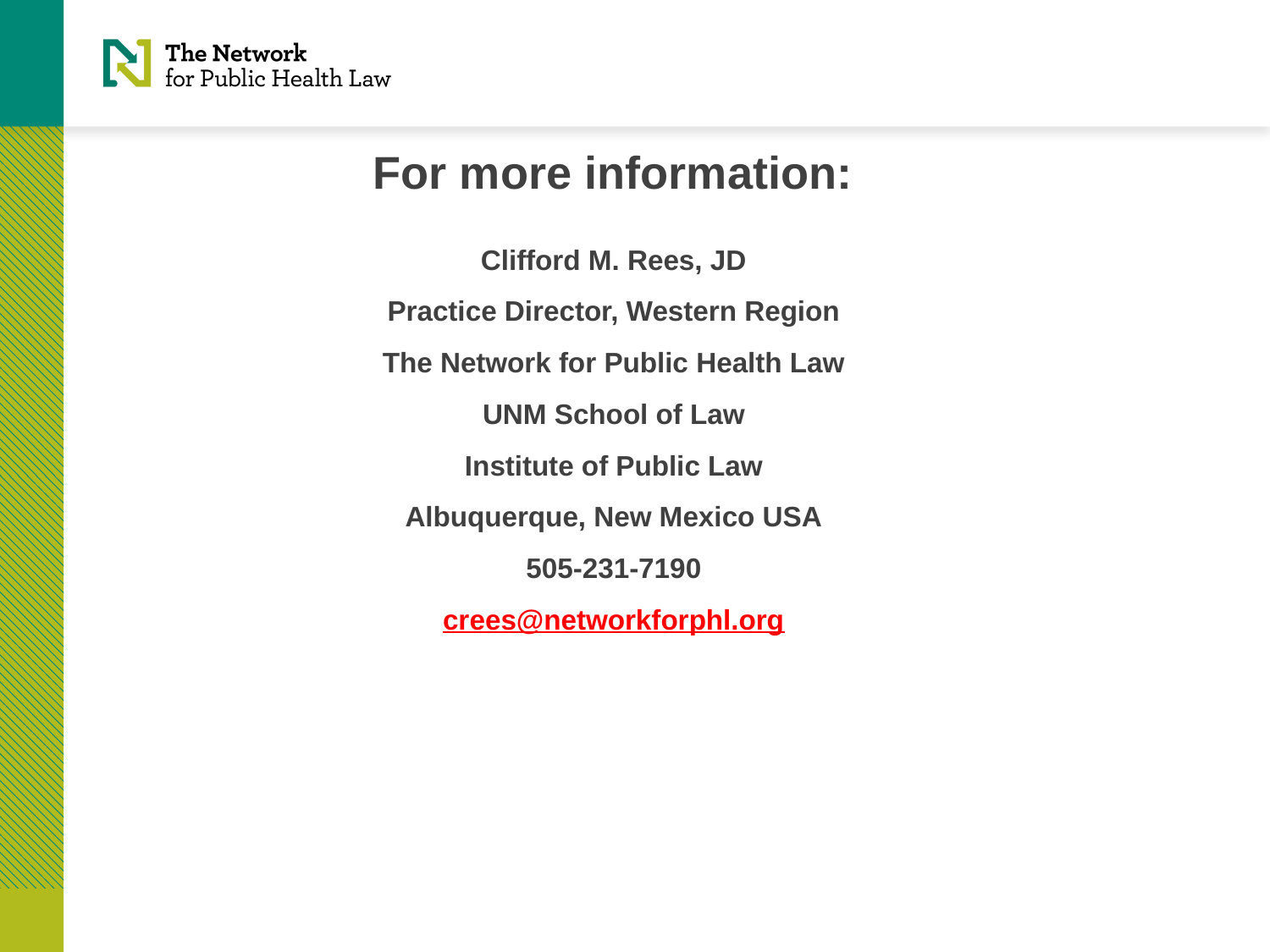

# For more information:

Clifford M. Rees, JD
Practice Director, Western Region
The Network for Public Health Law
UNM School of Law
Institute of Public Law
Albuquerque, New Mexico USA
505-231-7190
crees@networkforphl.org